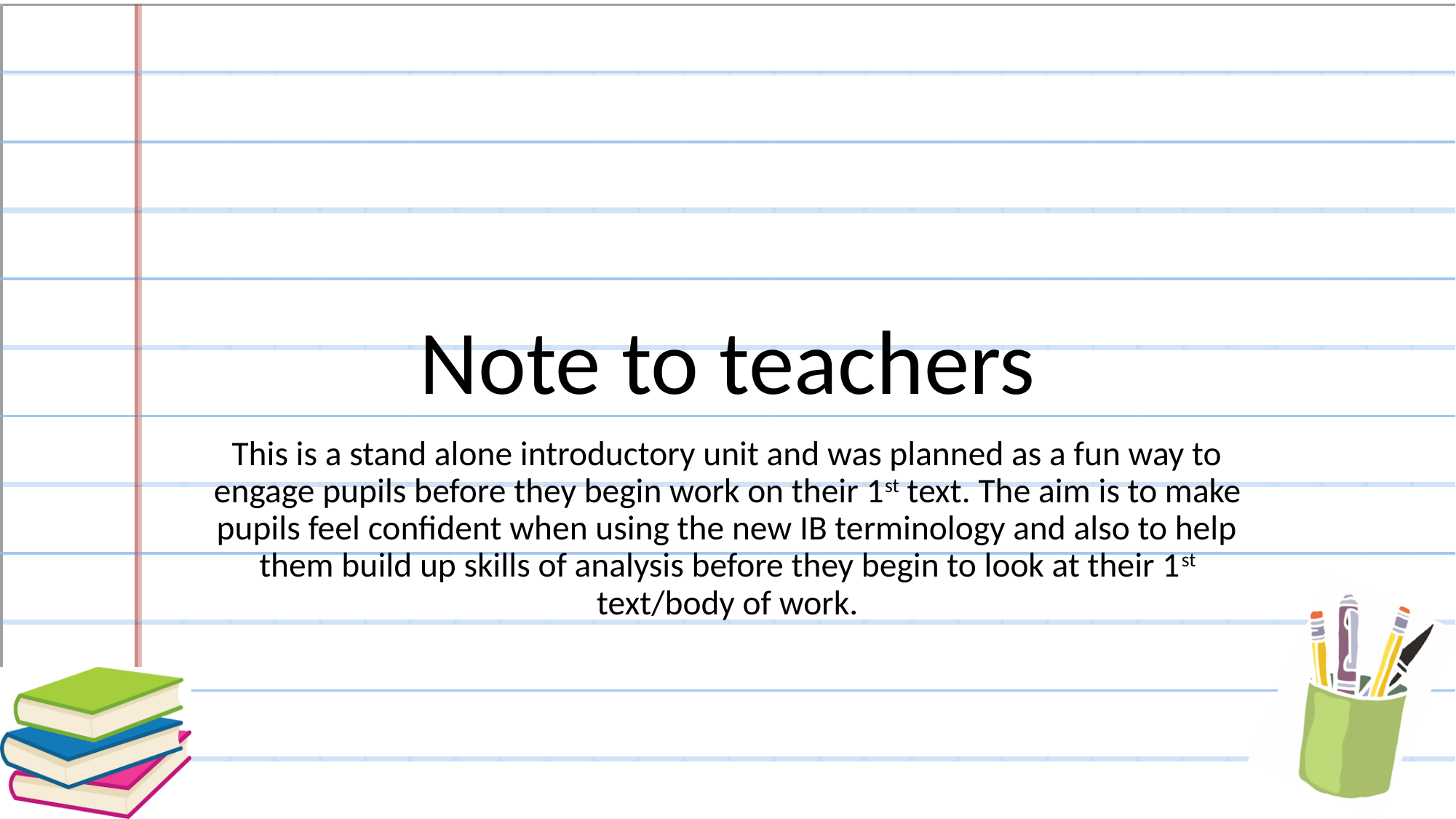

# Note to teachers
This is a stand alone introductory unit and was planned as a fun way to engage pupils before they begin work on their 1st text. The aim is to make pupils feel confident when using the new IB terminology and also to help them build up skills of analysis before they begin to look at their 1st text/body of work.